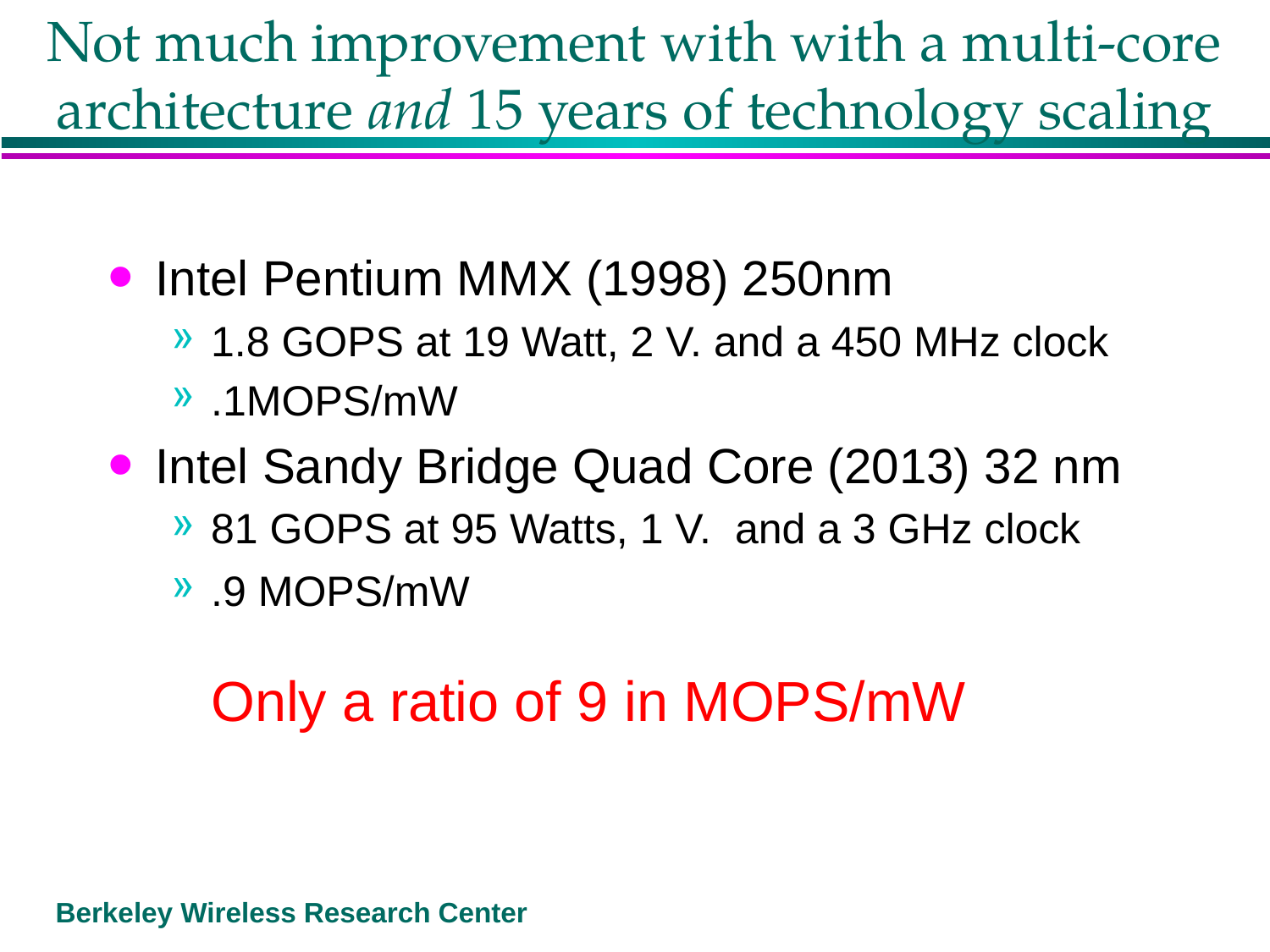

# Not much improvement with with a multi-core architecture and 15 years of technology scaling
Intel Pentium MMX (1998) 250nm
1.8 GOPS at 19 Watt, 2 V. and a 450 MHz clock
.1MOPS/mW
Intel Sandy Bridge Quad Core (2013) 32 nm
81 GOPS at 95 Watts, 1 V.  and a 3 GHz clock
.9 MOPS/mW
Only a ratio of 9 in MOPS/mW